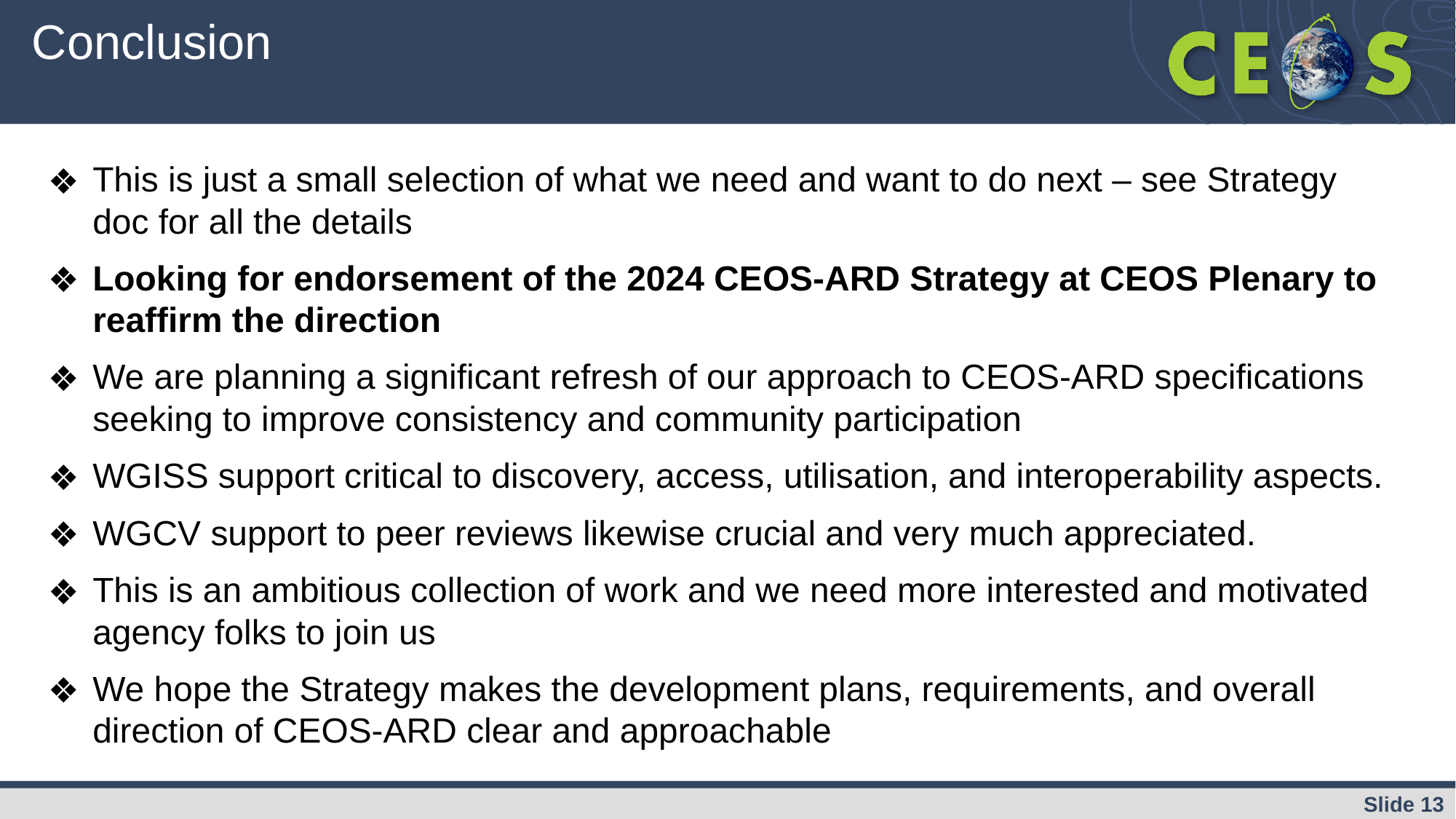

# Conclusion
This is just a small selection of what we need and want to do next – see Strategy doc for all the details
Looking for endorsement of the 2024 CEOS-ARD Strategy at CEOS Plenary to reaffirm the direction
We are planning a significant refresh of our approach to CEOS-ARD specifications seeking to improve consistency and community participation
WGISS support critical to discovery, access, utilisation, and interoperability aspects.
WGCV support to peer reviews likewise crucial and very much appreciated.
This is an ambitious collection of work and we need more interested and motivated agency folks to join us
We hope the Strategy makes the development plans, requirements, and overall direction of CEOS-ARD clear and approachable